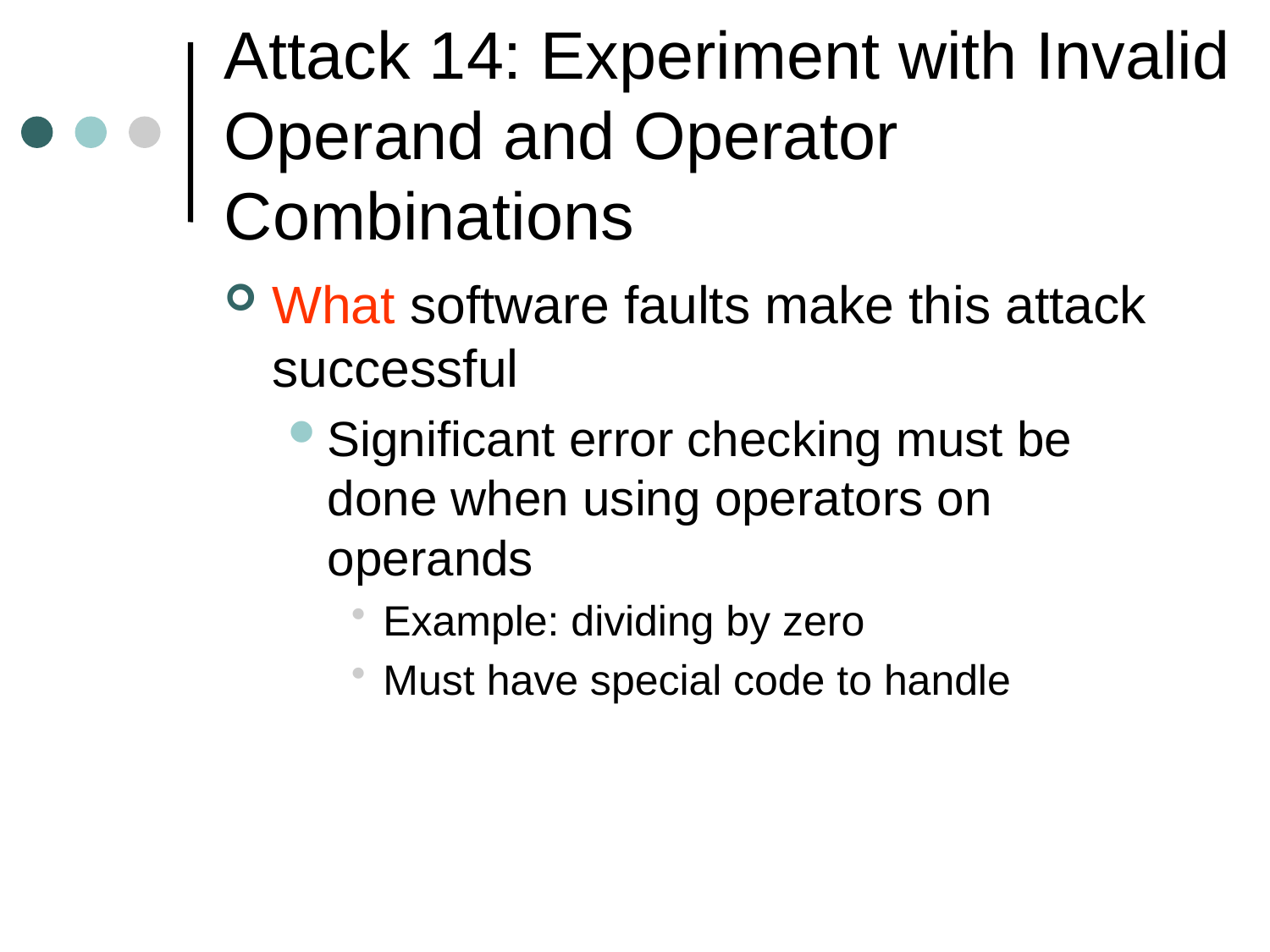

# Attack 14: Experiment with Invalid Operand and Operator Combinations
What software faults make this attack successful
Significant error checking must be done when using operators on operands
Example: dividing by zero
Must have special code to handle